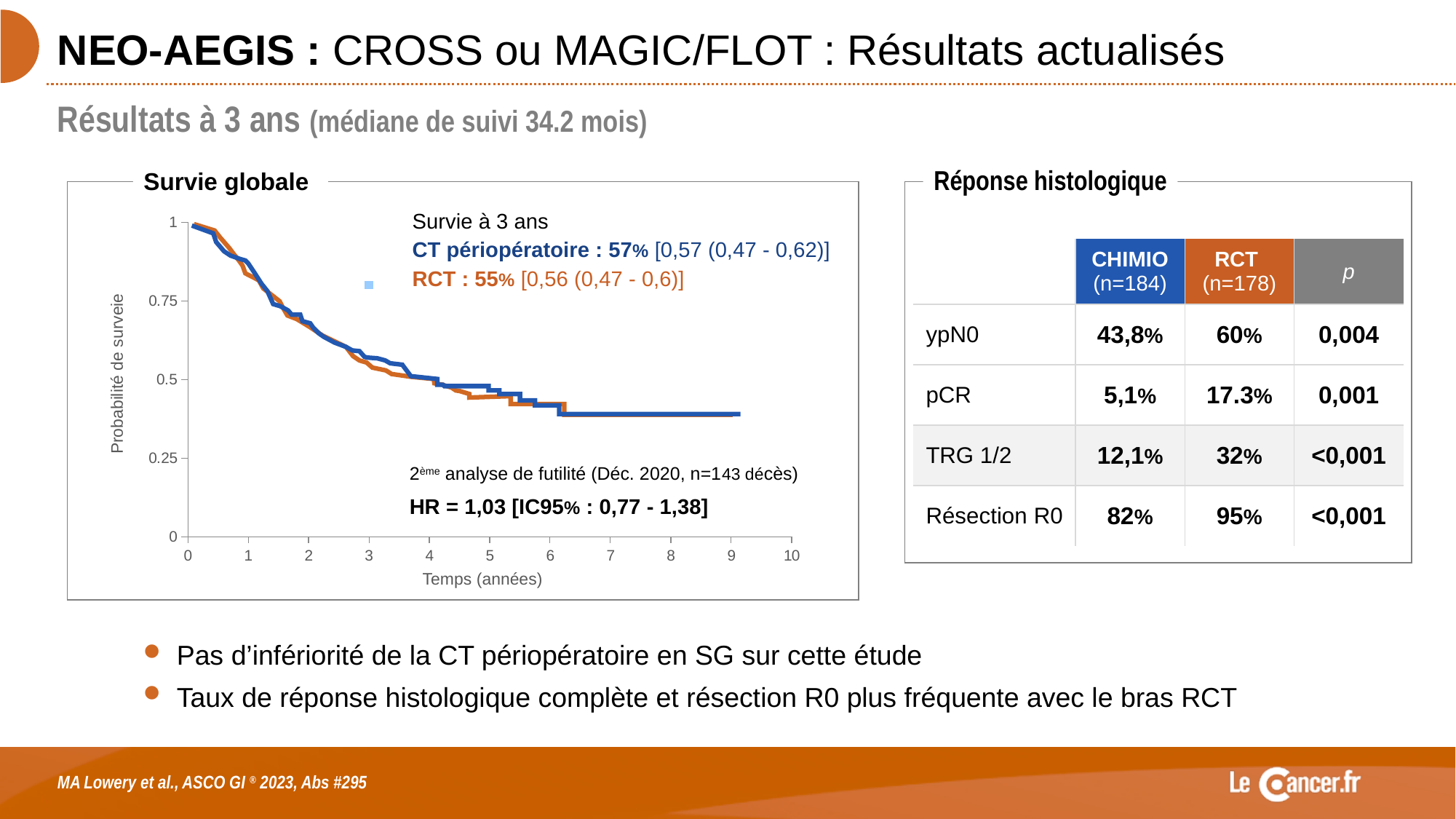

# NEO-AEGIS : CROSS ou MAGIC/FLOT : Résultats actualisés
Résultats à 3 ans (médiane de suivi 34.2 mois)
Réponse histologique
Survie globale

Survie à 3 ans
CT périopératoire : 57% [0,57 (0,47 - 0,62)]
RCT : 55% [0,56 (0,47 - 0,6)]

### Chart

| Category | Valeur Y 1 |
|---|---|
Probabilité de surveie
Temps (années)

|  | CHIMIO (n=184) | RCT (n=178) | p |
| --- | --- | --- | --- |
| ypN0 | 43,8% | 60% | 0,004 |
| pCR | 5,1% | 17.3% | 0,001 |
| TRG 1/2 | 12,1% | 32% | <0,001 |
| Résection R0 | 82% | 95% | <0,001 |
2ème analyse de futilité (Déc. 2020, n=143 décès)
HR = 1,03 [IC95% : 0,77 - 1,38]
Pas d’infériorité de la CT périopératoire en SG sur cette étude
Taux de réponse histologique complète et résection R0 plus fréquente avec le bras RCT
MA Lowery et al., ASCO GI ® 2023, Abs #295